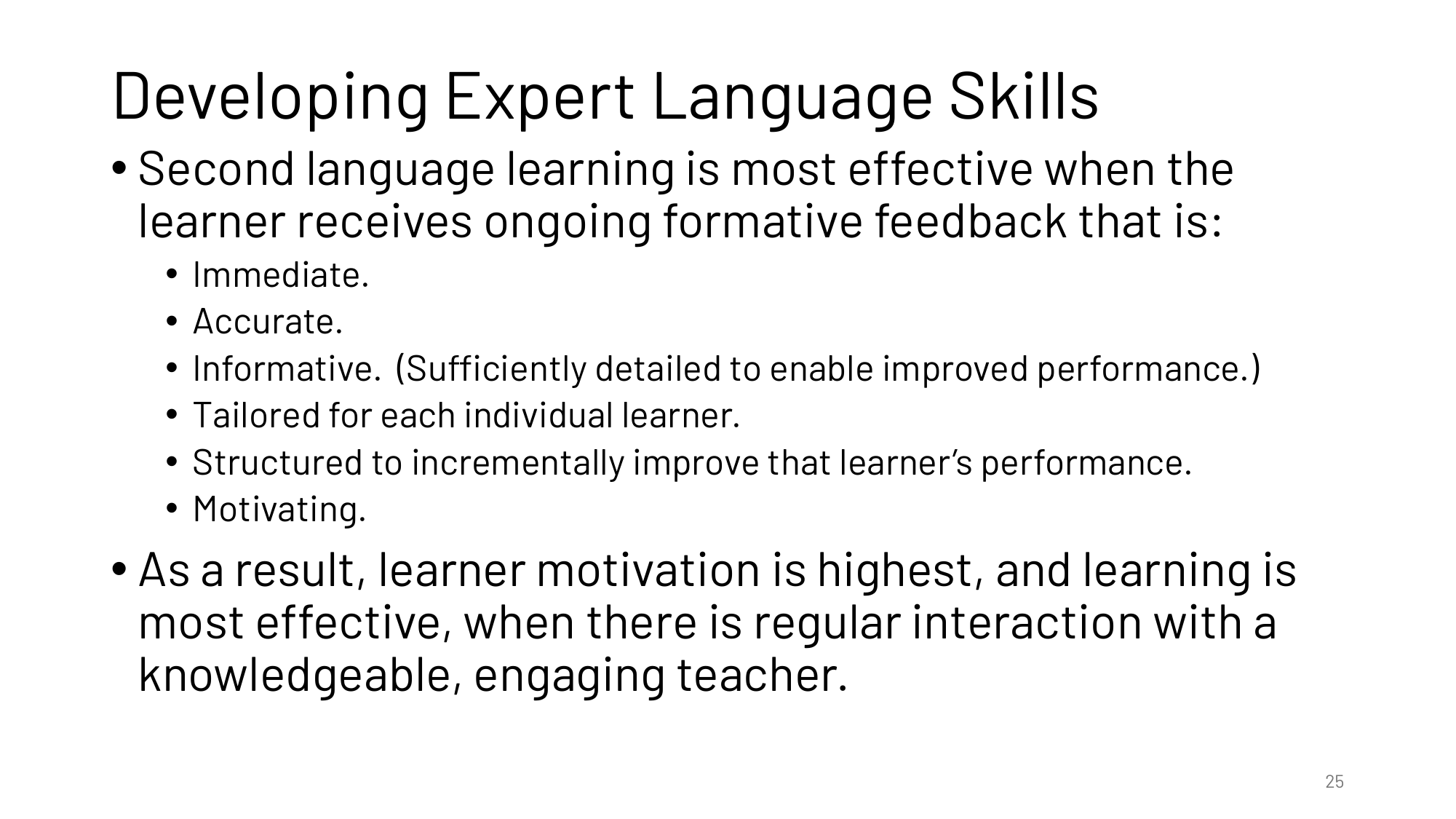

# Developing Expert Language Skills
Second language learning is most effective when the learner receives ongoing formative feedback that is:
Immediate.
Accurate.
Informative.  (Sufficiently detailed to enable improved performance.)
Tailored for each individual learner.
Structured to incrementally improve that learner’s performance.
Motivating.
As a result, learner motivation is highest, and learning is most effective, when there is regular interaction with a knowledgeable, engaging teacher.
25